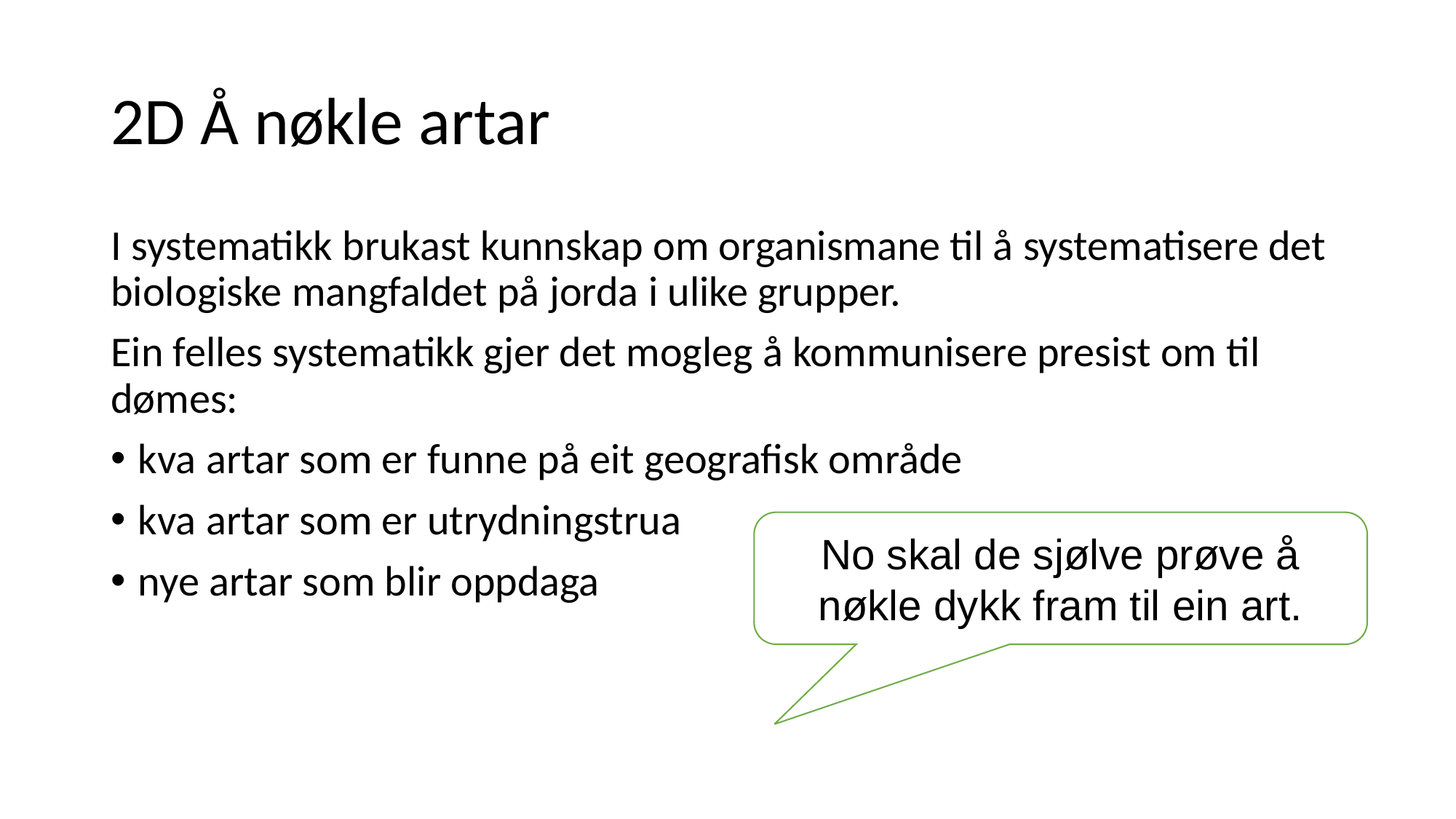

# 2D Å nøkle artar
I systematikk brukast kunnskap om organismane til å systematisere det biologiske mangfaldet på jorda i ulike grupper.
Ein felles systematikk gjer det mogleg å kommunisere presist om til dømes:
kva artar som er funne på eit geografisk område
kva artar som er utrydningstrua
nye artar som blir oppdaga

No skal de sjølve prøve å nøkle dykk fram til ein art.